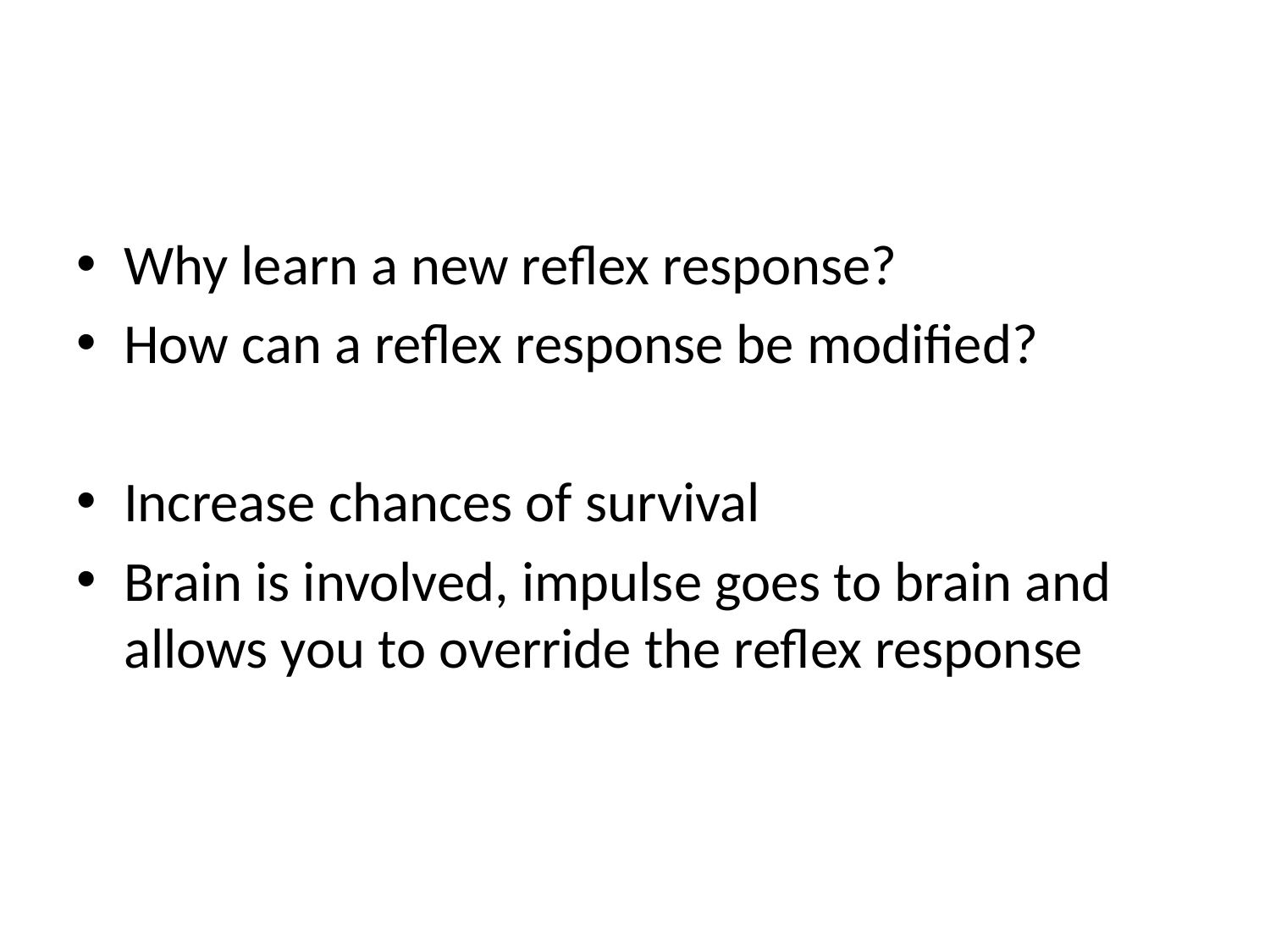

#
Why learn a new reflex response?
How can a reflex response be modified?

Increase chances of survival
Brain is involved, impulse goes to brain and allows you to override the reflex response